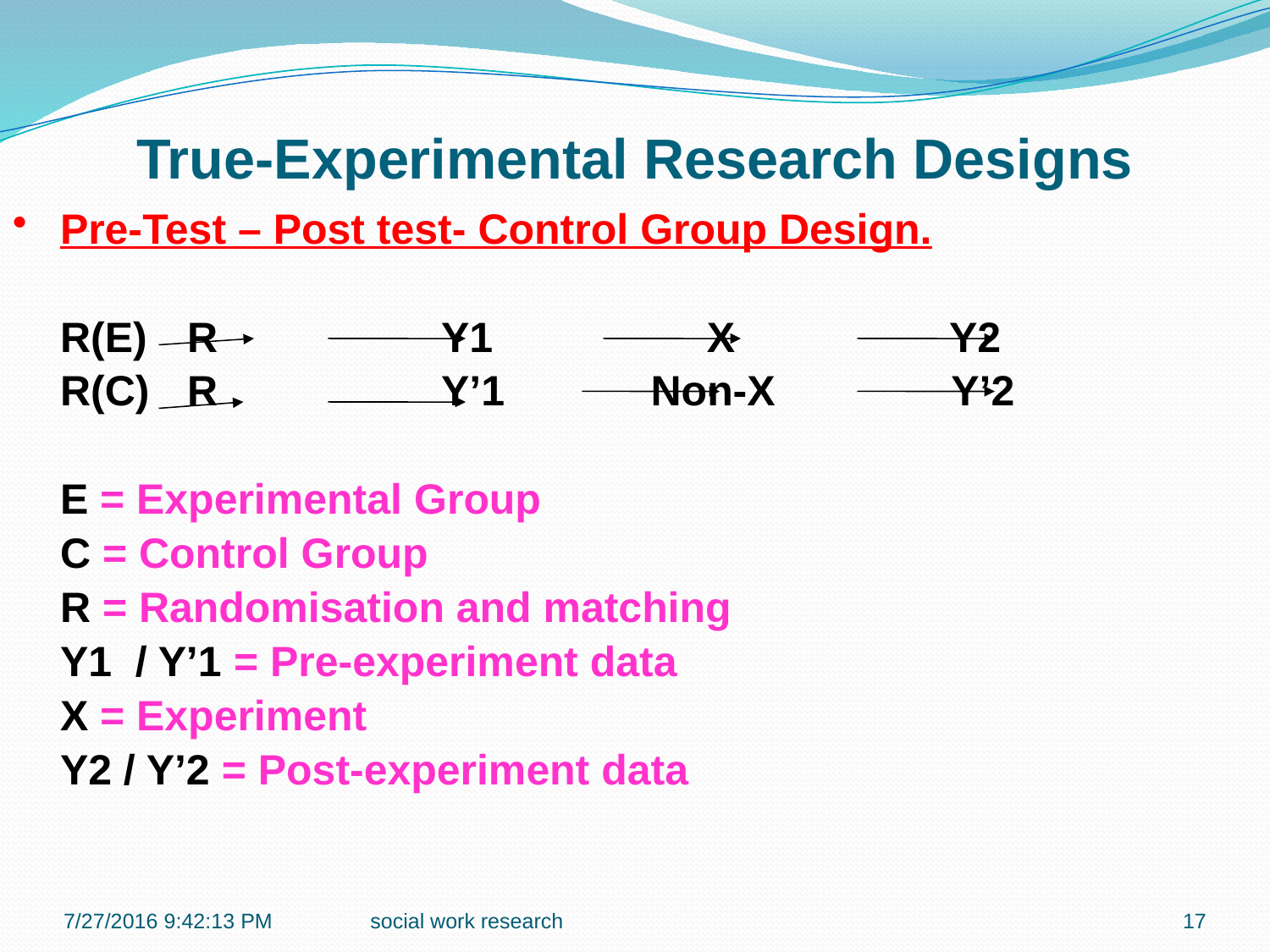

True-Experimental Research Designs
Pre-Test – Post test- Control Group Design.

	R(E)	R		Y1		 X		Y2
	R(C)	R		Y’1	       Non-X	           Y’2

	E = Experimental Group
	C = Control Group
	R = Randomisation and matching
	Y1  / Y’1 = Pre-experiment data
	X = Experiment
	Y2 / Y’2 = Post-experiment data

7/27/2016 9:42:13 PM
social work research
17